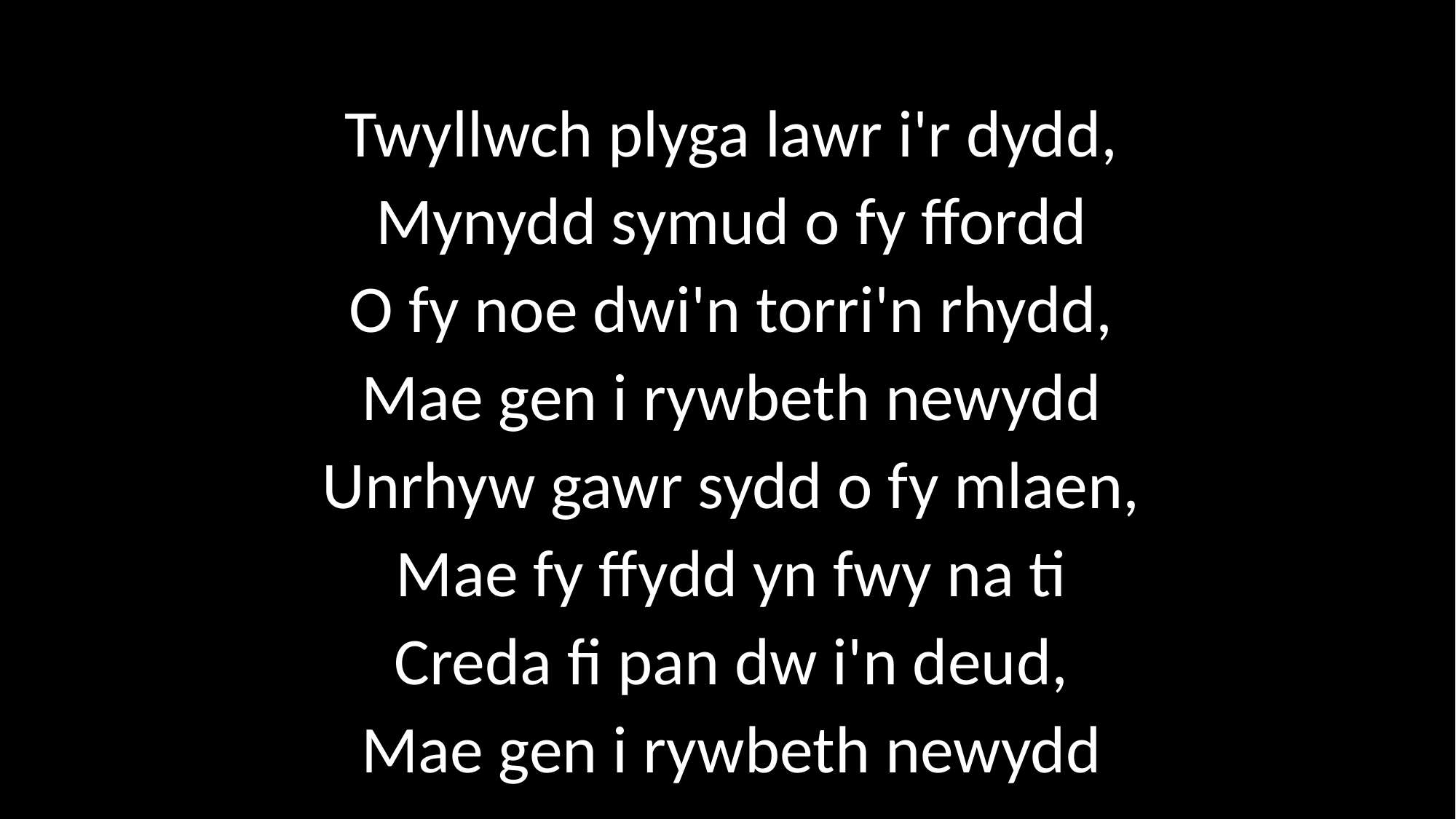

Twyllwch plyga lawr i'r dydd,
Mynydd symud o fy ffordd
O fy noe dwi'n torri'n rhydd,
Mae gen i rywbeth newydd
Unrhyw gawr sydd o fy mlaen,
Mae fy ffydd yn fwy na ti
Creda fi pan dw i'n deud,
Mae gen i rywbeth newydd